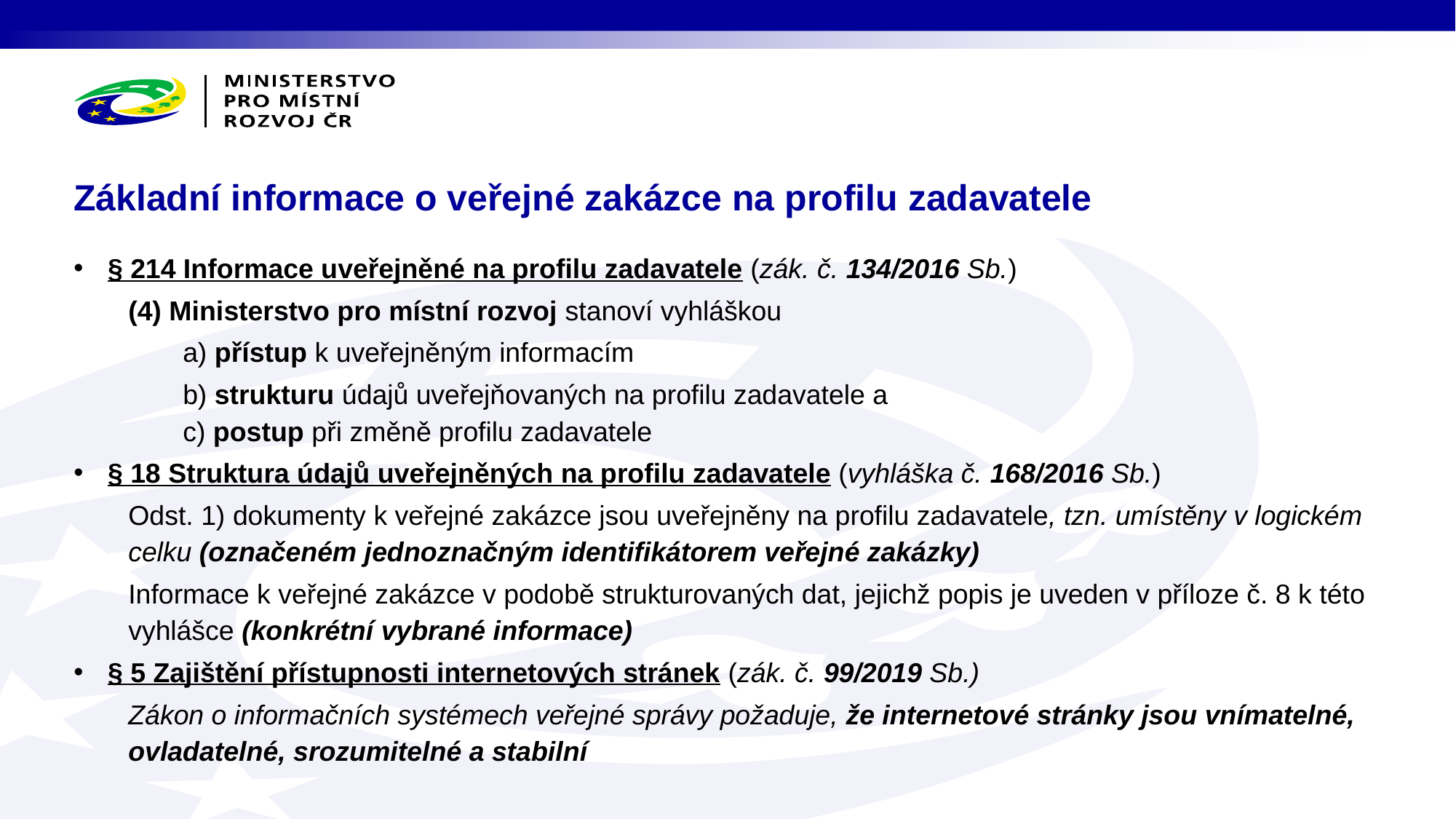

# Základní informace o veřejné zakázce na profilu zadavatele
§ 214 Informace uveřejněné na profilu zadavatele (zák. č. 134/2016 Sb.)
(4) Ministerstvo pro místní rozvoj stanoví vyhláškou
a) přístup k uveřejněným informacím
b) strukturu údajů uveřejňovaných na profilu zadavatele a
c) postup při změně profilu zadavatele
§ 18 Struktura údajů uveřejněných na profilu zadavatele (vyhláška č. 168/2016 Sb.)
Odst. 1) dokumenty k veřejné zakázce jsou uveřejněny na profilu zadavatele, tzn. umístěny v logickém celku (označeném jednoznačným identifikátorem veřejné zakázky)
Informace k veřejné zakázce v podobě strukturovaných dat, jejichž popis je uveden v příloze č. 8 k této vyhlášce (konkrétní vybrané informace)
§ 5 Zajištění přístupnosti internetových stránek (zák. č. 99/2019 Sb.)
Zákon o informačních systémech veřejné správy požaduje, že internetové stránky jsou vnímatelné, ovladatelné, srozumitelné a stabilní